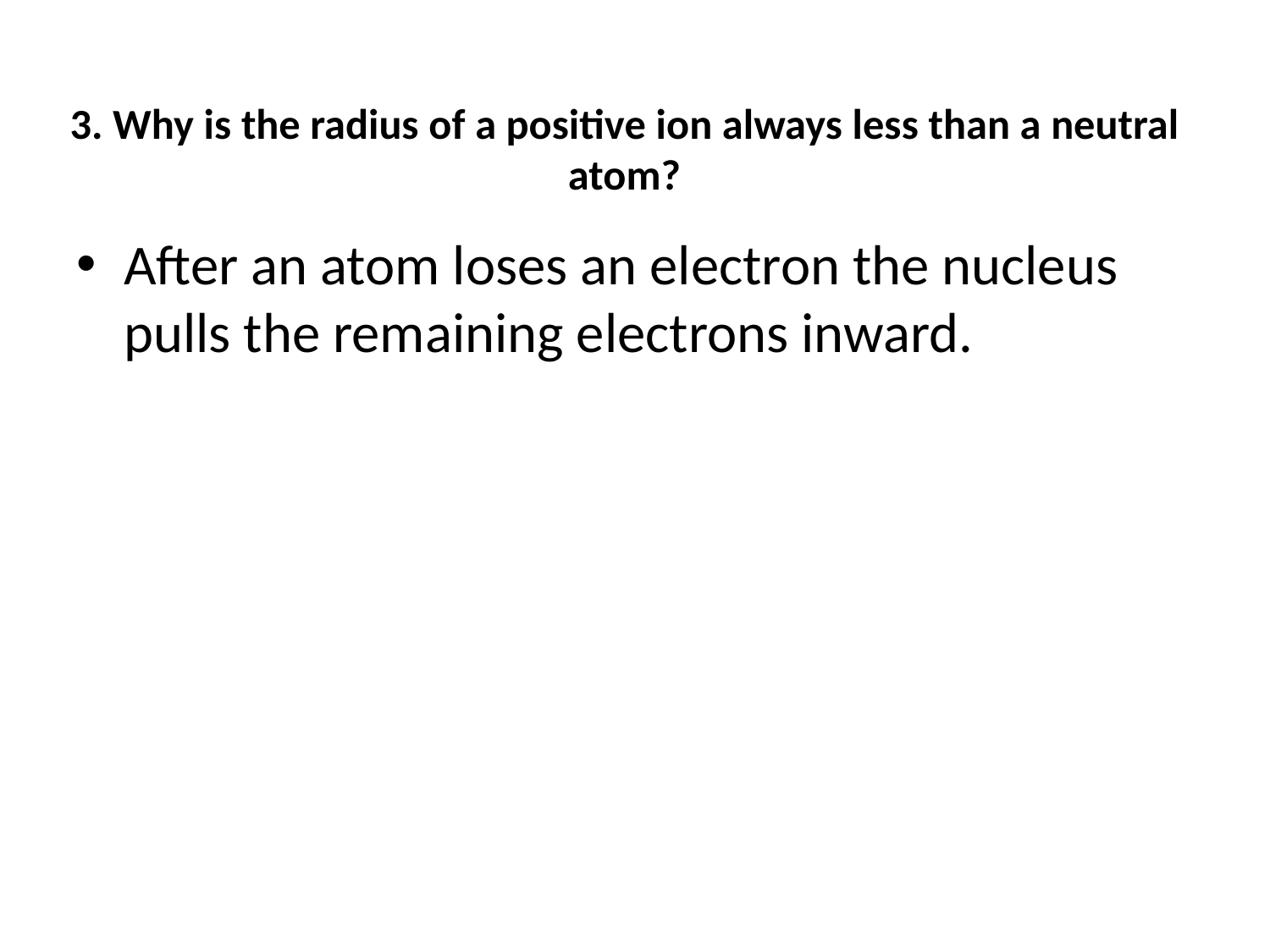

# 3. Why is the radius of a positive ion always less than a neutral atom?
After an atom loses an electron the nucleus pulls the remaining electrons inward.